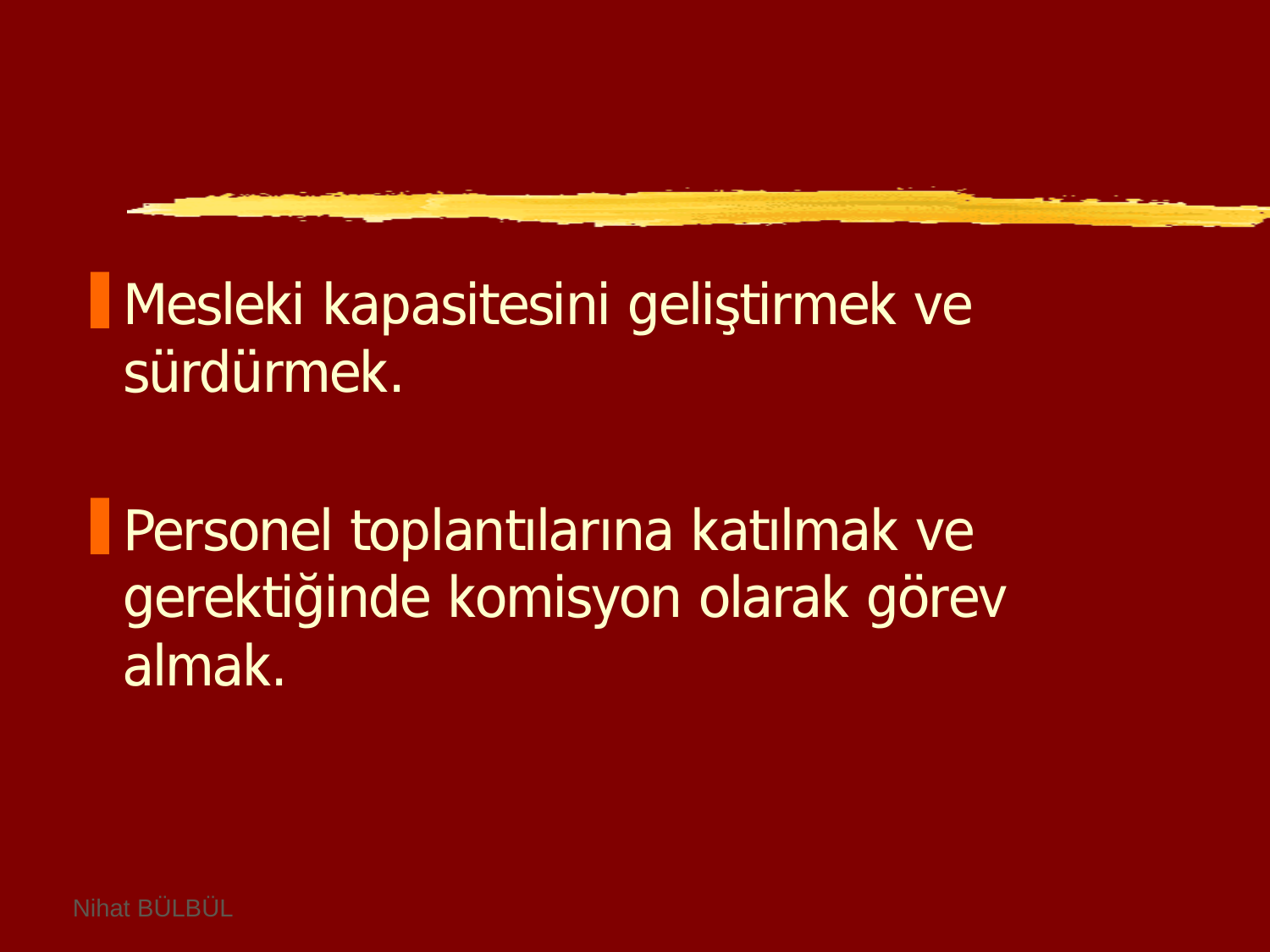

Mesleki kapasitesini geliştirmek ve sürdürmek.

Personel toplantılarına katılmak ve gerektiğinde komisyon olarak görev almak.
Nihat BÜLBÜL